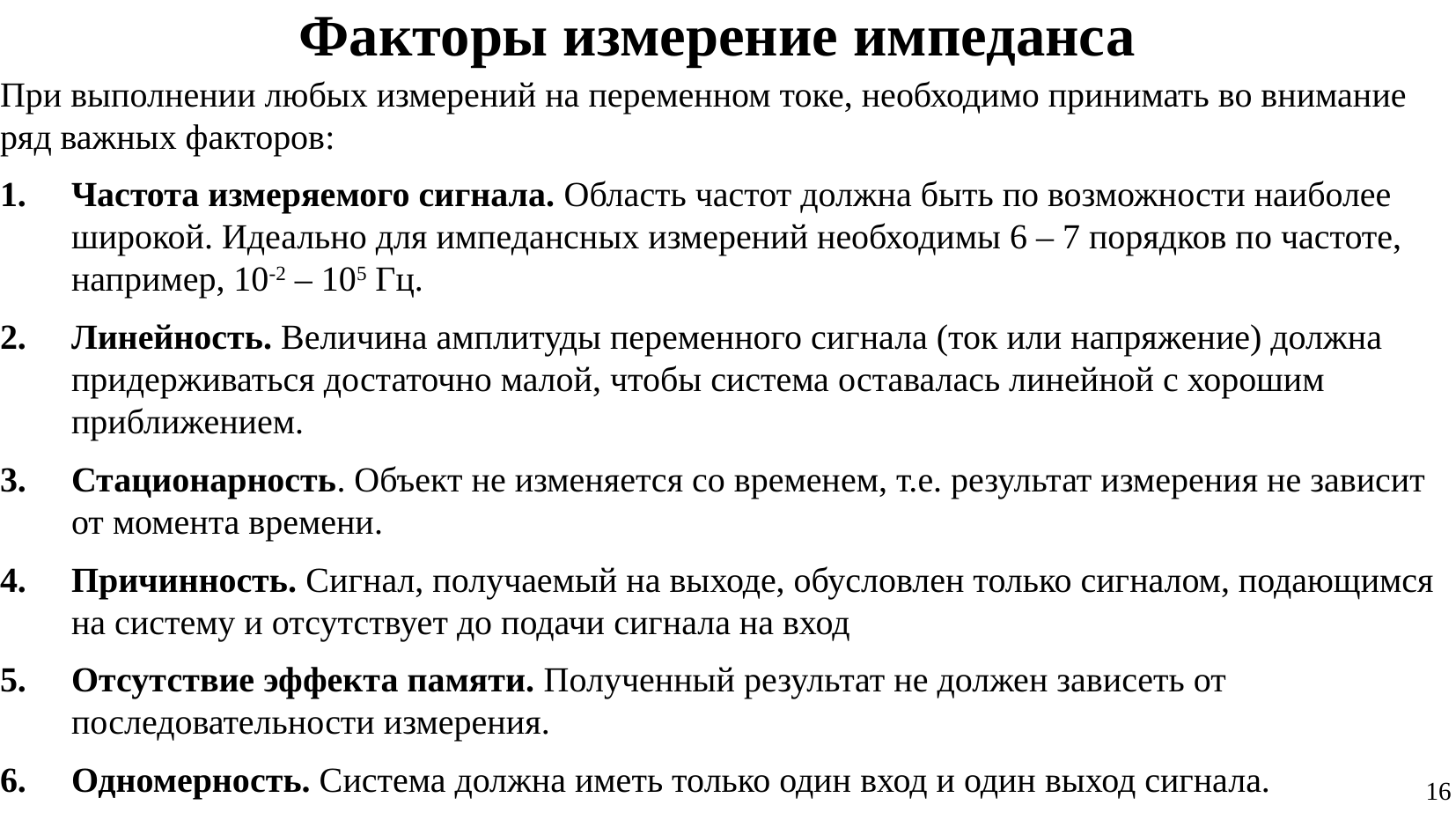

# Факторы измерение импеданса
При выполнении любых измерений на переменном токе, необходимо принимать во внимание ряд важных факторов:
Частота измеряемого сигнала. Область частот должна быть по возможности наиболее широкой. Идеально для импедансных измерений необходимы 6 – 7 порядков по частоте, например, 10-2 – 105 Гц.
Линейность. Величина амплитуды переменного сигнала (ток или напряжение) должна придерживаться достаточно малой, чтобы система оставалась линейной с хорошим приближением.
Стационарность. Объект не изменяется со временем, т.е. результат измерения не зависит от момента времени.
Причинность. Сигнал, получаемый на выходе, обусловлен только сигналом, подающимся на систему и отсутствует до подачи сигнала на вход
Отсутствие эффекта памяти. Полученный результат не должен зависеть от последовательности измерения.
Одномерность. Система должна иметь только один вход и один выход сигнала.

16